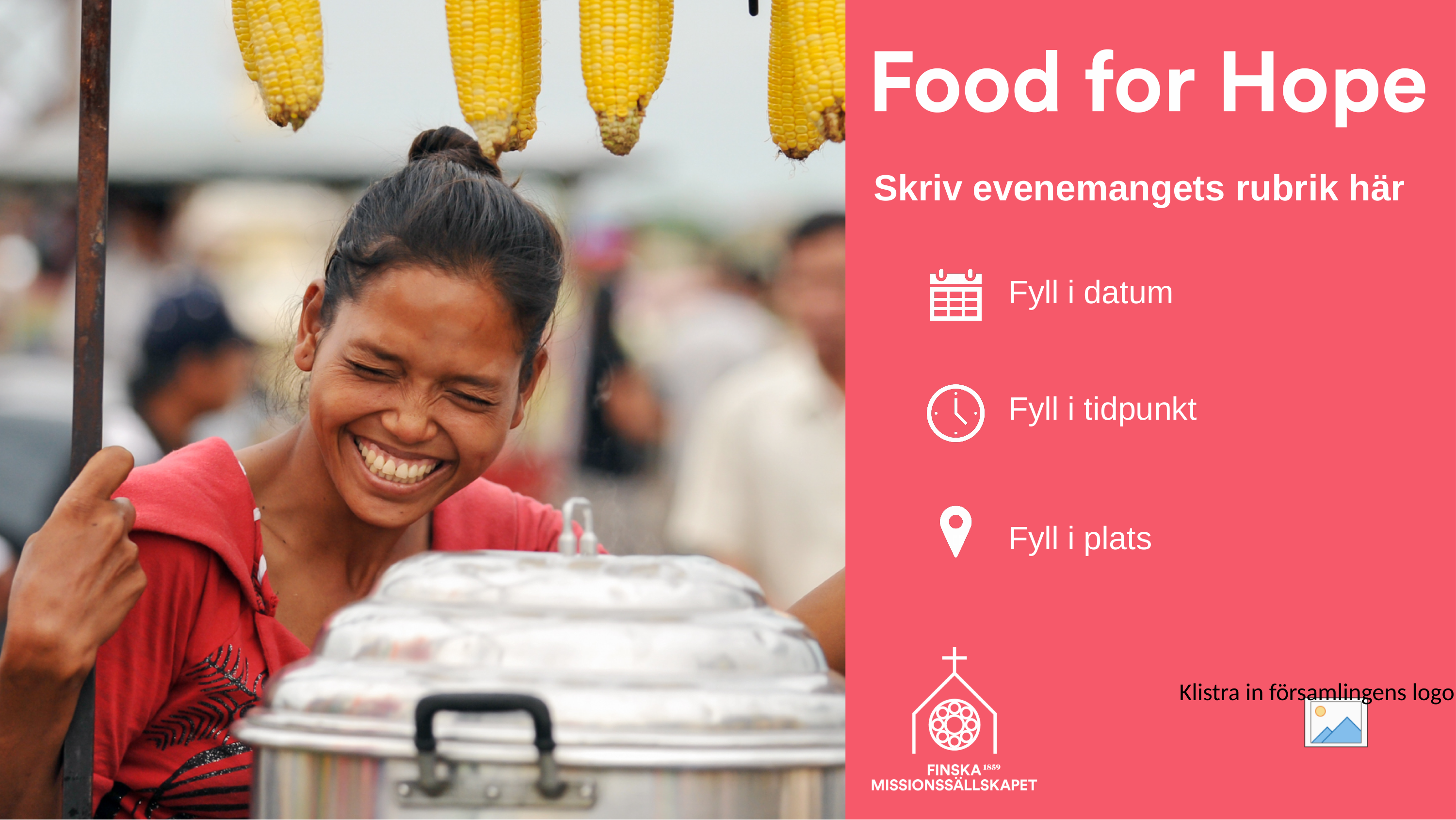

Skriv evenemangets rubrik här
Fyll i datum
Fyll i tidpunkt
Fyll i plats